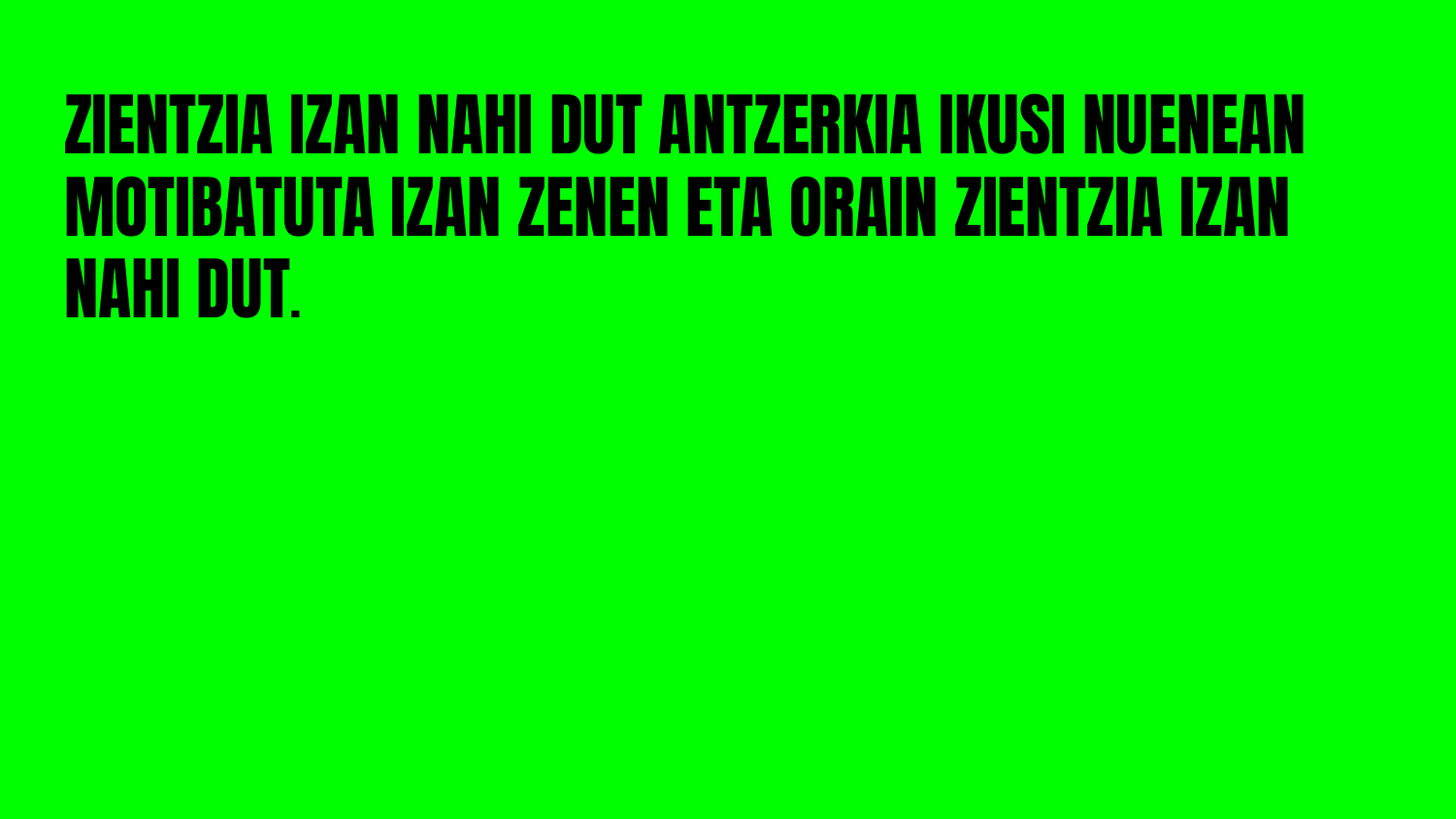

# ZIENTZIA IZAN NAHI DUT ANTZERKIA IKUSI NUENEAN MOTIBATUTA IZAN ZENEN ETA ORAIN ZIENTZIA IZAN NAHI DUT.